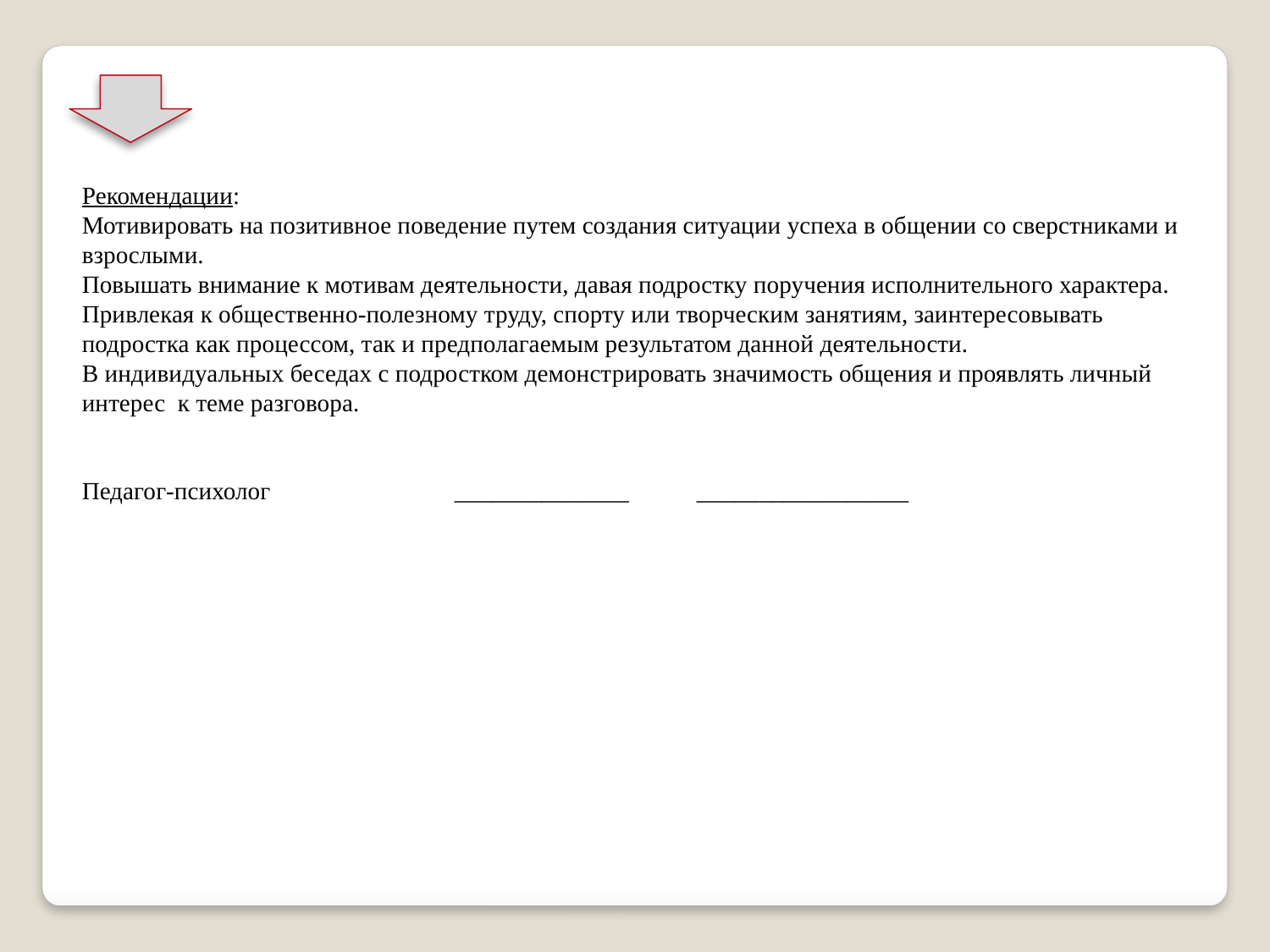

Рекомендации:
Мотивировать на позитивное поведение путем создания ситуации успеха в общении со сверстниками и взрослыми.
Повышать внимание к мотивам деятельности, давая подростку поручения исполнительного характера.
Привлекая к общественно-полезному труду, спорту или творческим занятиям, заинтересовывать подростка как процессом, так и предполагаемым результатом данной деятельности.
В индивидуальных беседах с подростком демонстрировать значимость общения и проявлять личный интерес  к теме разговора.

Педагог-психолог                              ______________           _________________